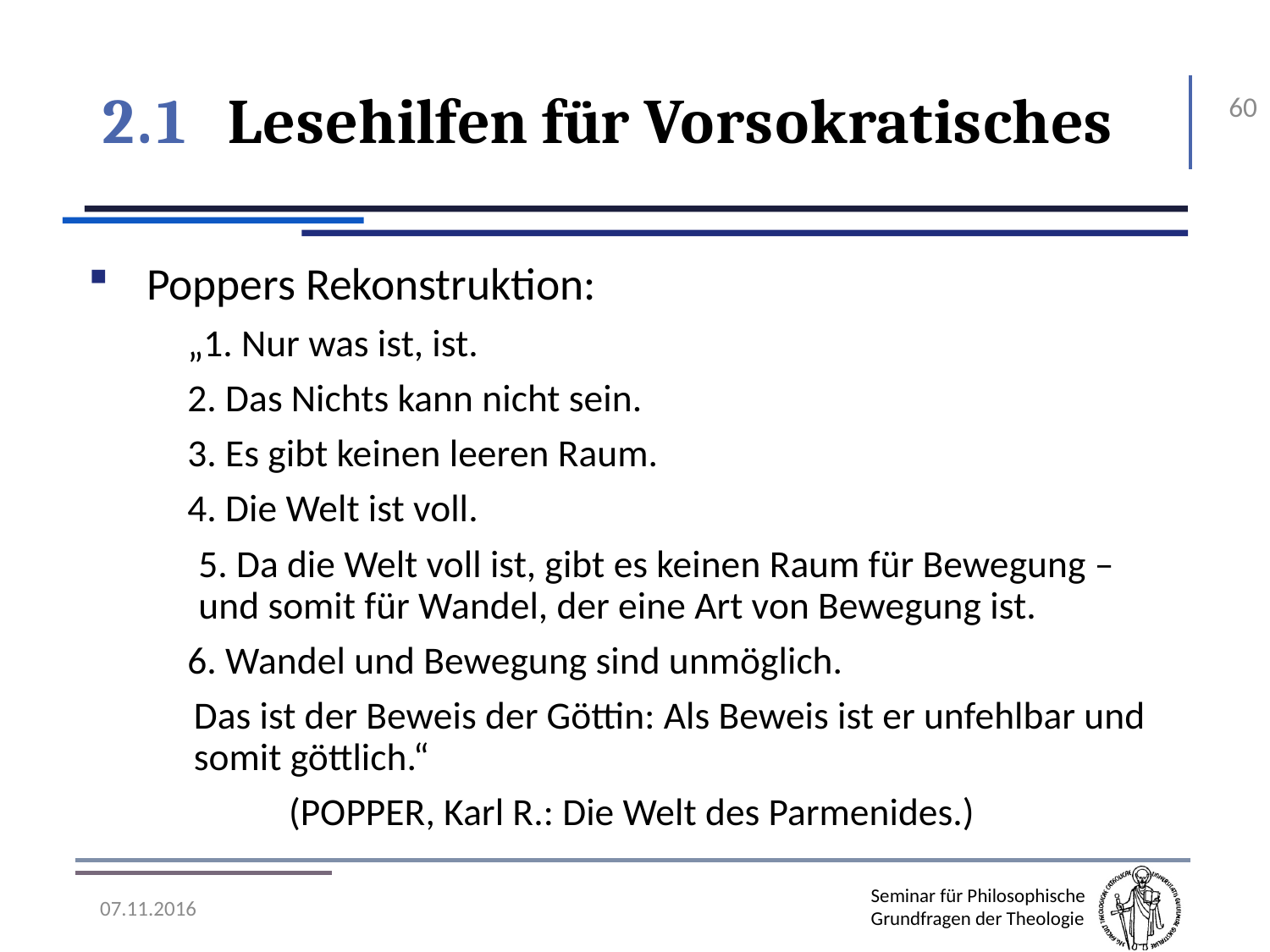

# 2.1	Lesehilfen für Vorsokratisches
60
Poppers Rekonstruktion:
	„1. Nur was ist, ist.
	2. Das Nichts kann nicht sein.
	3. Es gibt keinen leeren Raum.
	4. Die Welt ist voll.
	5. Da die Welt voll ist, gibt es keinen Raum für Bewegung – und somit für Wandel, der eine Art von Bewegung ist.
	6. Wandel und Bewegung sind unmöglich.
	Das ist der Beweis der Göttin: Als Beweis ist er unfehlbar und somit göttlich.“
(Popper, Karl R.: Die Welt des Parmenides.)
07.11.2016